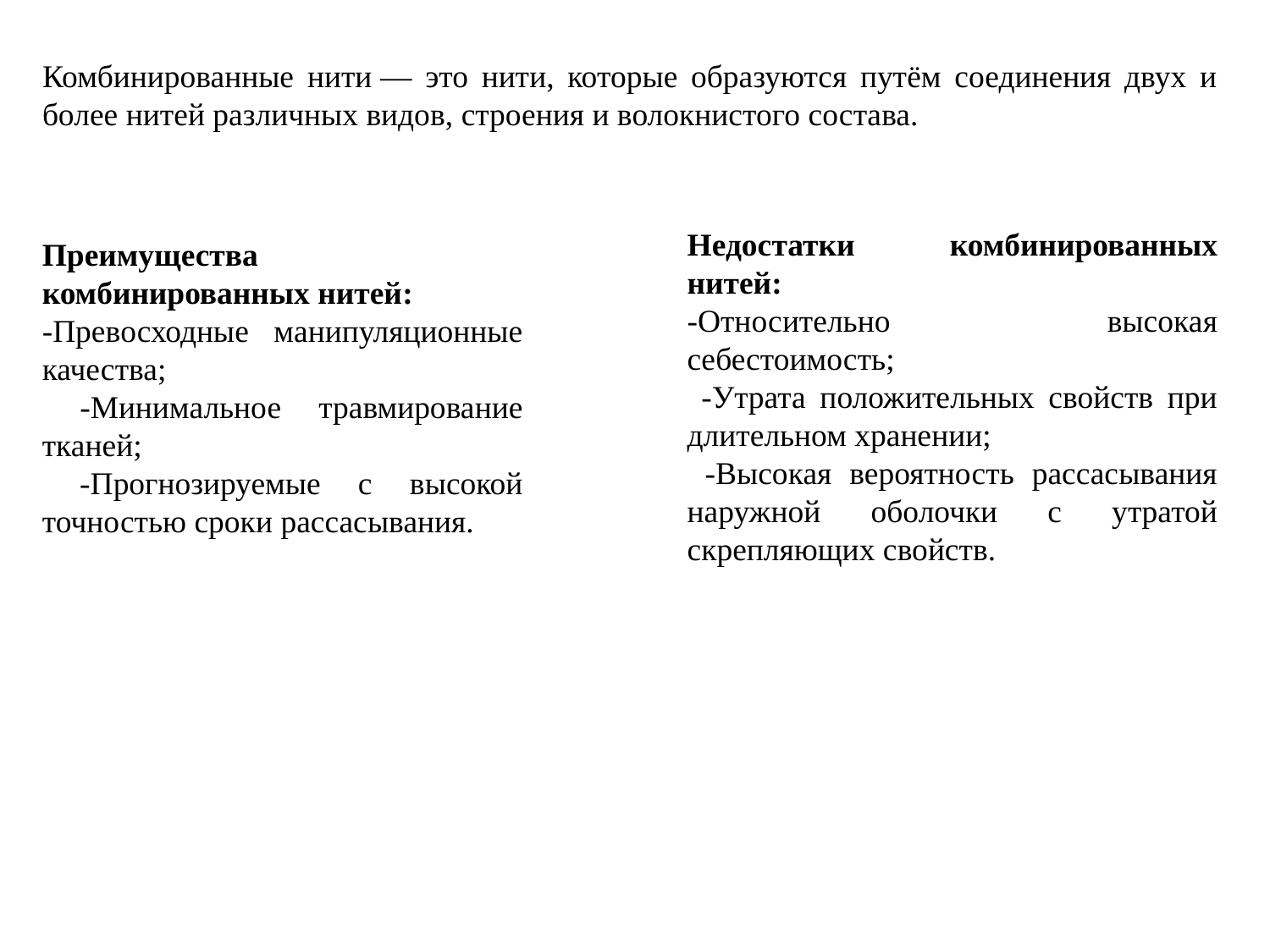

Комбинированные нити — это нити, которые образуются путём соединения двух и более нитей различных видов, строения и волокнистого состава.
Недостатки комбинированных нитей:
-Относительно высокая себестоимость;
 -Утрата положительных свойств при длительном хранении;
 -Высокая вероятность рассасывания наружной оболочки с утратой скрепляющих свойств.
Преимущества комбинированных нитей:
-Превосходные манипуляционные качества;
 -Минимальное травмирование тканей;
 -Прогнозируемые с высокой точностью сроки рассасывания.